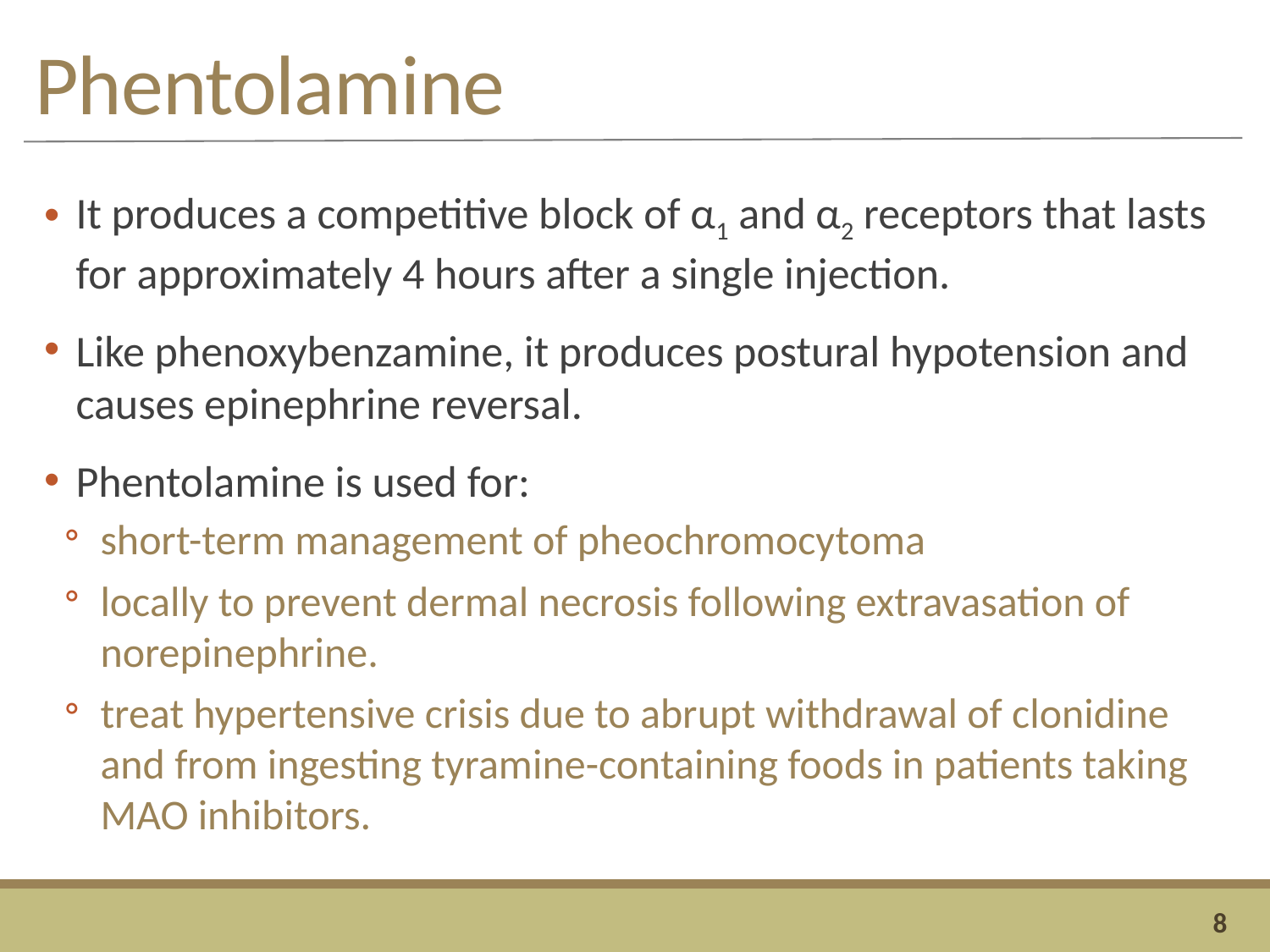

# Phentolamine
It produces a competitive block of α1 and α2 receptors that lasts for approximately 4 hours after a single injection.
Like phenoxybenzamine, it produces postural hypotension and causes epinephrine reversal.
Phentolamine is used for:
short-term management of pheochromocytoma
locally to prevent dermal necrosis following extravasation of norepinephrine.
treat hypertensive crisis due to abrupt withdrawal of clonidine and from ingesting tyramine-containing foods in patients taking MAO inhibitors.

8